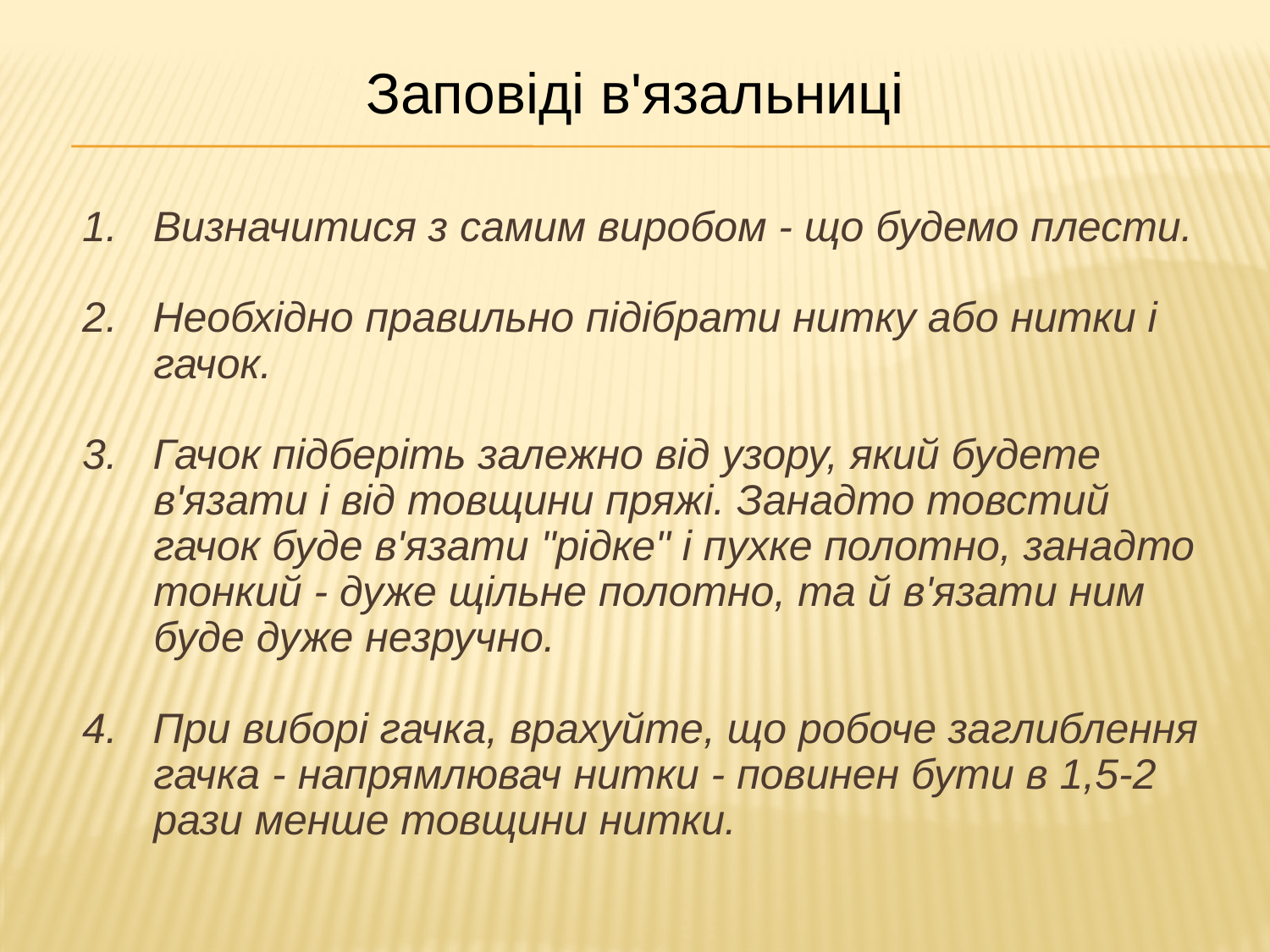

# Заповіді в'язальниці
1.   Визначитися з самим виробом - що будемо плести.

2.   Необхідно правильно підібрати нитку або нитки і гачок.

3.   Гачок підберіть залежно від узору, який будете в'язати і від товщини пряжі. Занадто товстий гачок буде в'язати "рідке" і пухке полотно, занадто тонкий - дуже щільне полотно, та й в'язати ним буде дуже незручно.

4.   При виборі гачка, врахуйте, що робоче заглиблення гачка - напрямлювач нитки - повинен бути в 1,5-2 рази менше товщини нитки.